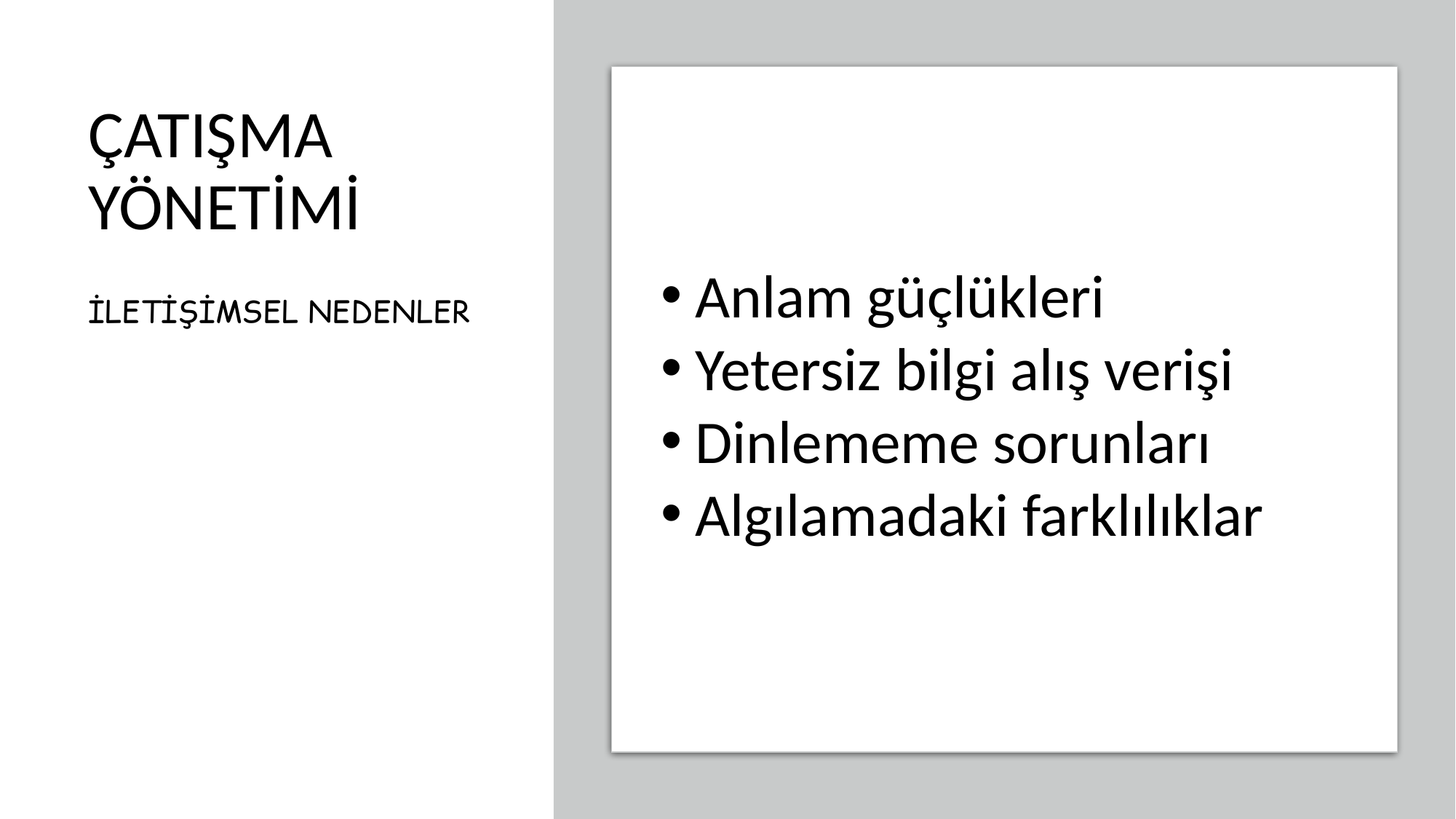

# ÇATIŞMA YÖNETİMİ
Anlam güçlükleri
Yetersiz bilgi alış verişi
Dinlememe sorunları
Algılamadaki farklılıklar
İLETİŞİMSEL NEDENLER